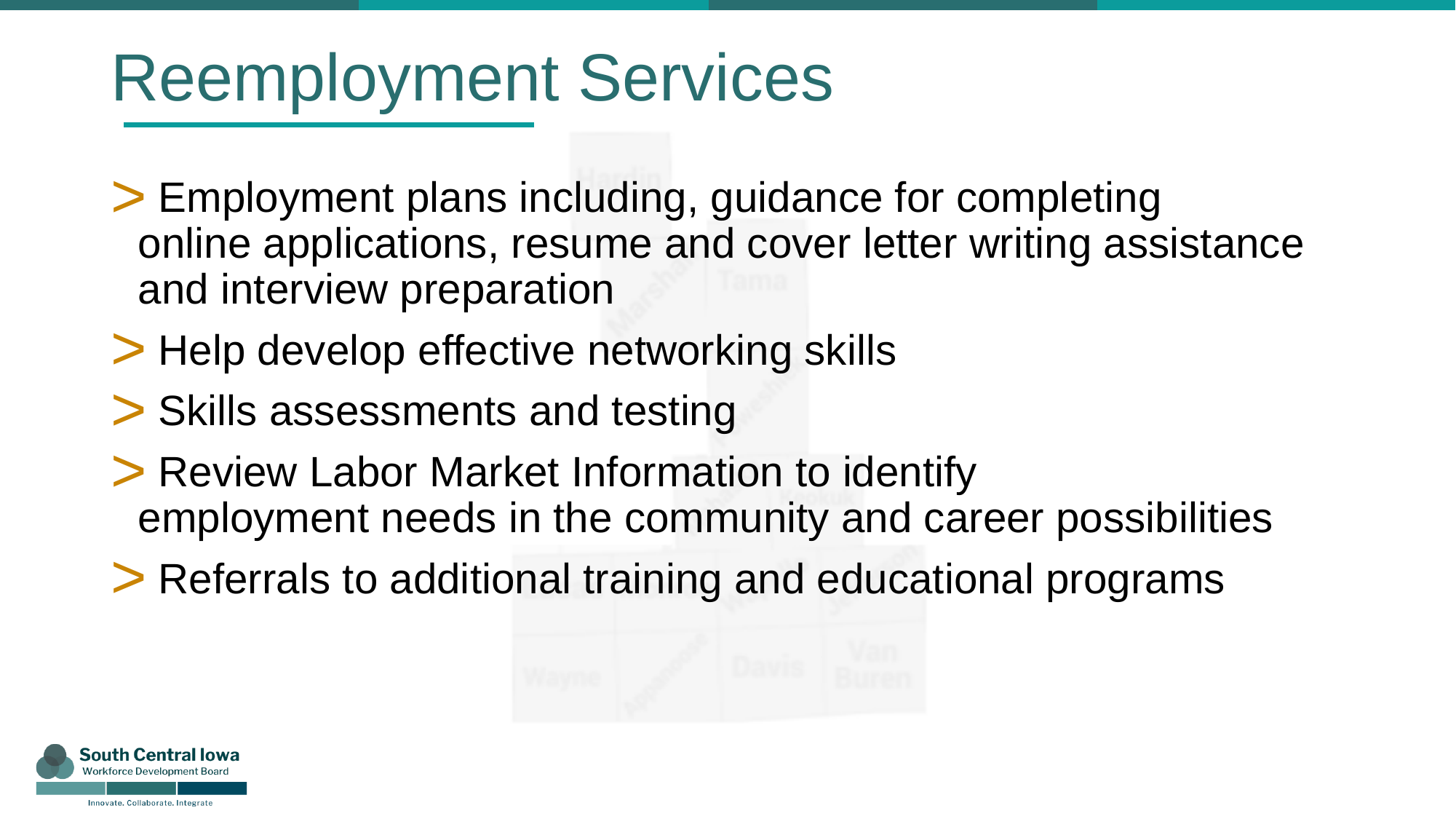

# Reemployment Services
 Employment plans including, guidance for completing online applications, resume and cover letter writing assistance and interview preparation​
 Help develop effective networking skills​
 Skills assessments and testing​
 Review Labor Market Information to identify employment needs in the community and career possibilities​
 Referrals to additional training and educational programs​